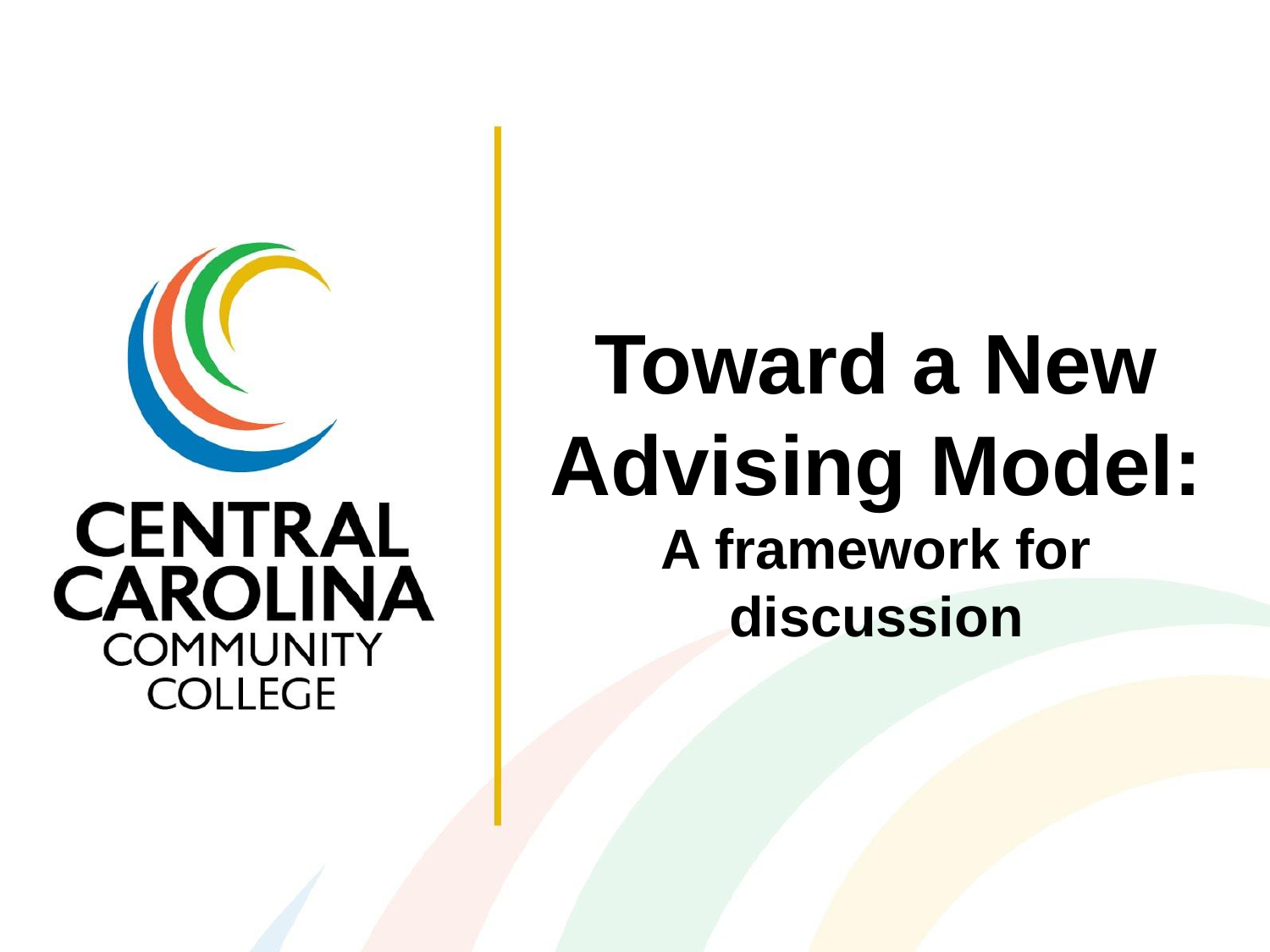

# Toward a New Advising Model: A framework for discussion